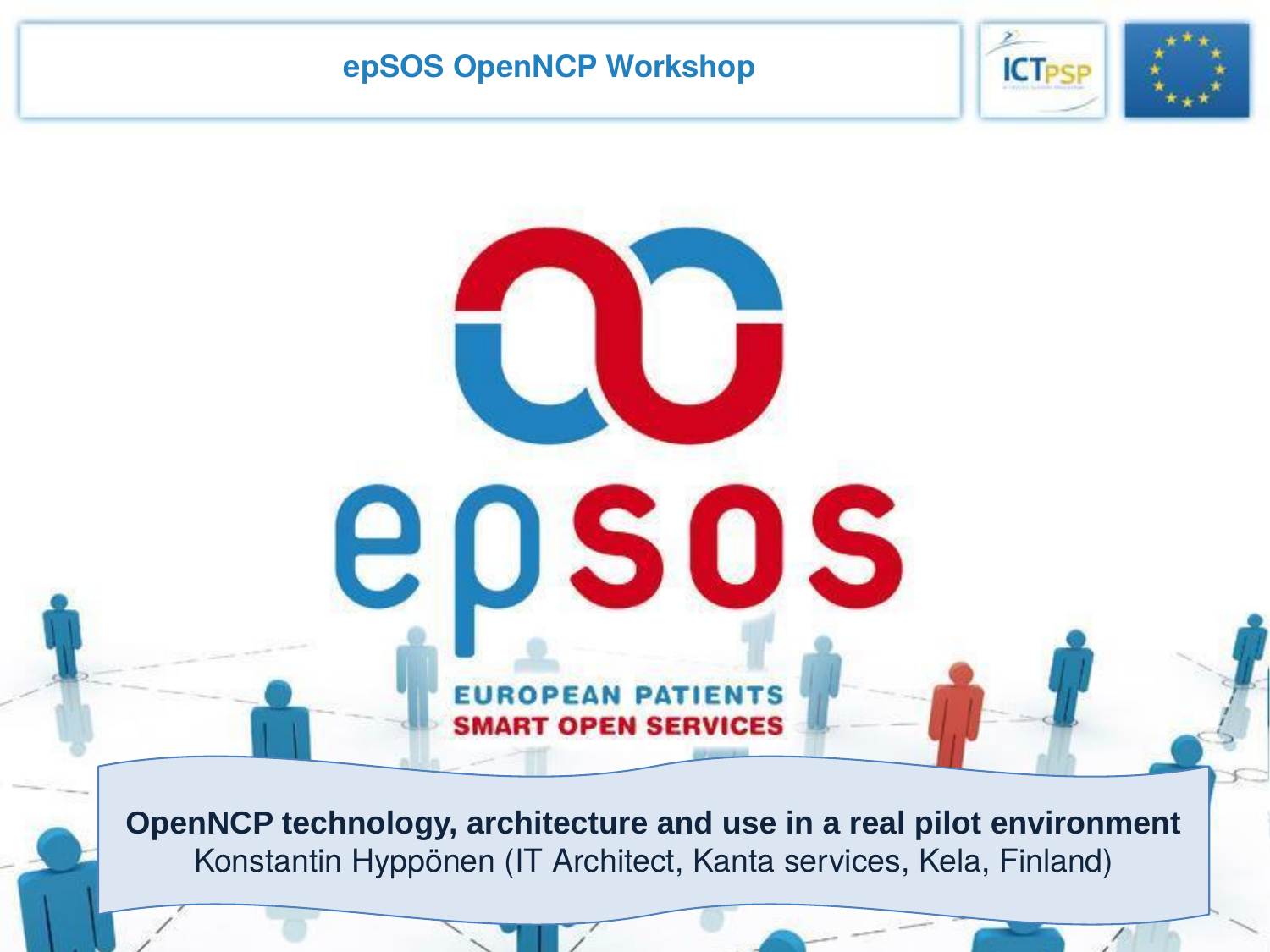

epSOS OpenNCP Workshop
OpenNCP technology, architecture and use in a real pilot environment
Konstantin Hyppönen (IT Architect, Kanta services, Kela, Finland)